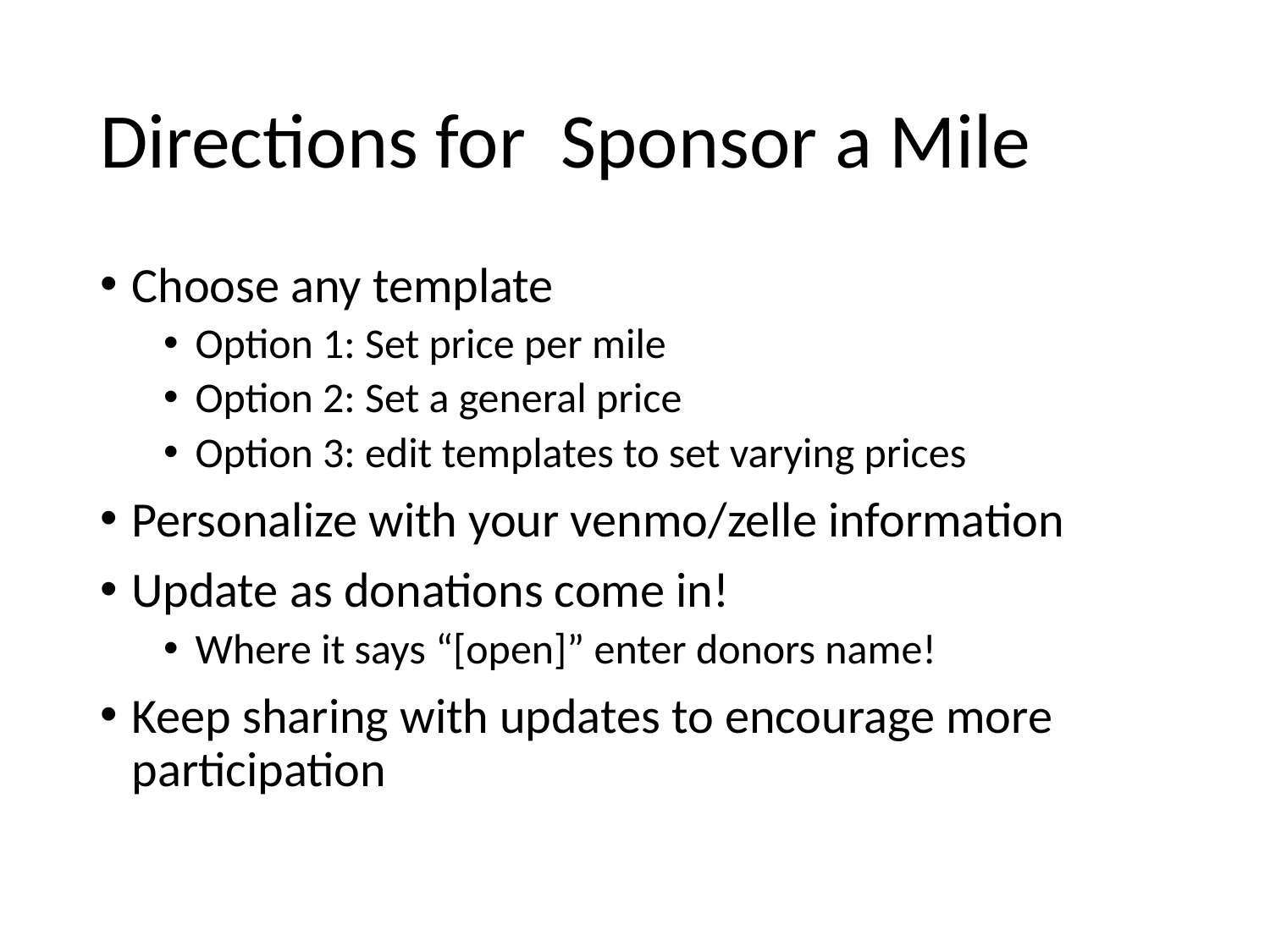

# Directions for  Sponsor a Mile
Choose any template
Option 1: Set price per mile
Option 2: Set a general price
Option 3: edit templates to set varying prices
Personalize with your venmo/zelle information
Update as donations come in!
Where it says “[open]” enter donors name!
Keep sharing with updates to encourage more participation